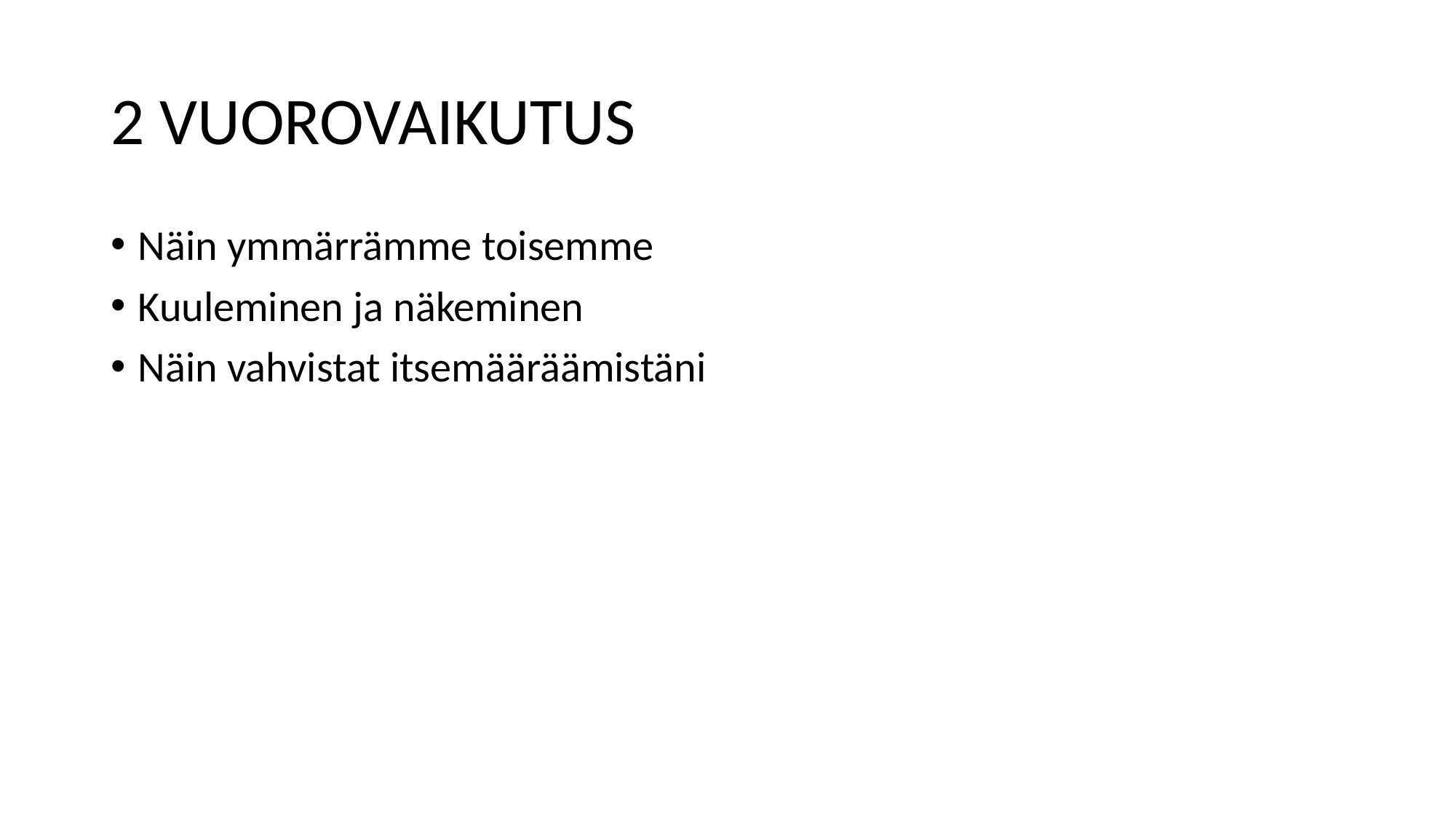

# 2 VUOROVAIKUTUS
Näin ymmärrämme toisemme
Kuuleminen ja näkeminen
Näin vahvistat itsemääräämistäni